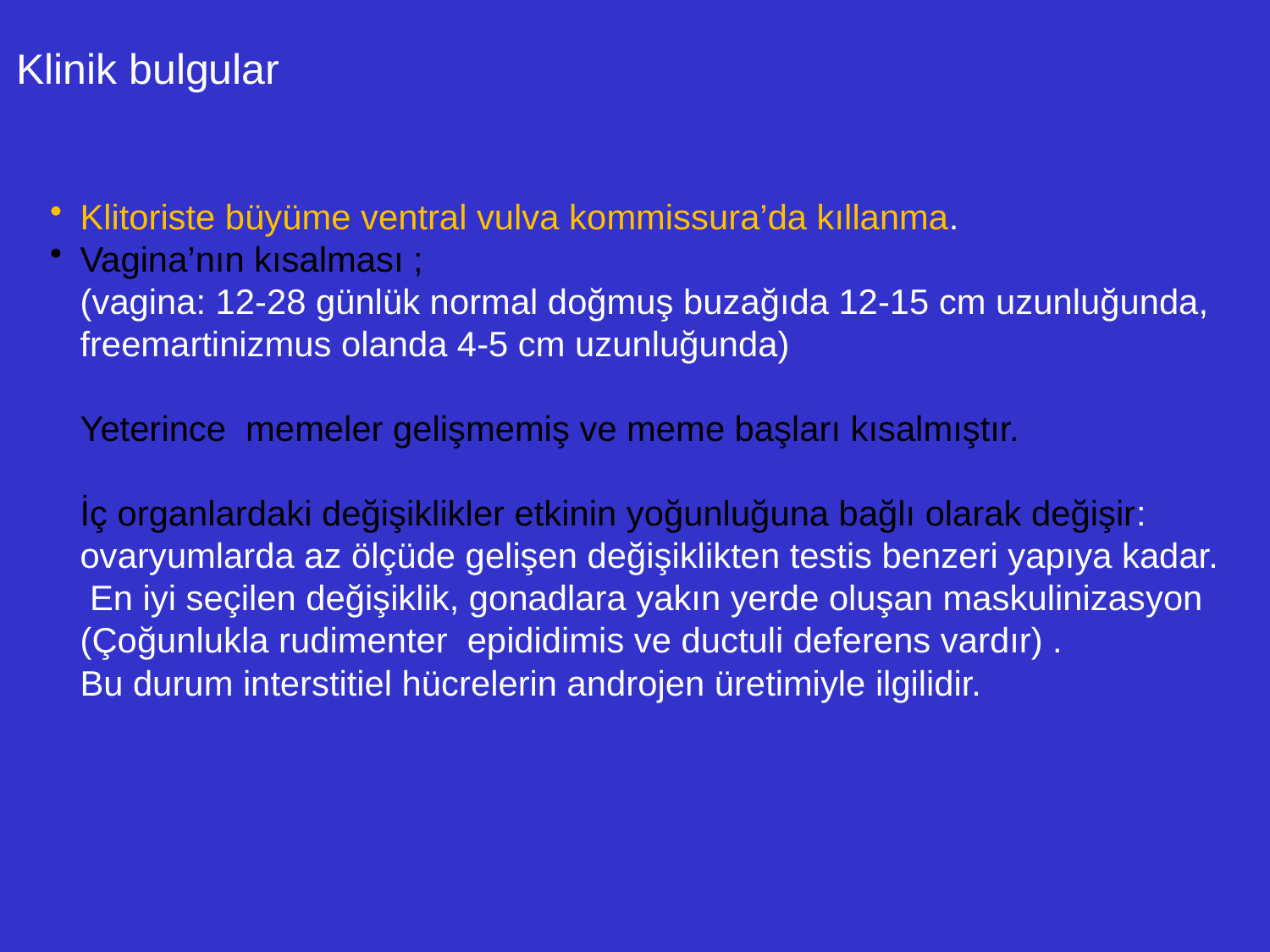

Klinik bulgular

Klitoriste büyüme ventral vulva kommissura’da kıllanma.
Vagina’nın kısalması ;
(vagina: 12-28 günlük normal doğmuş buzağıda 12-15 cm uzunluğunda,
freemartinizmus olanda 4-5 cm uzunluğunda)

Yeterince  memeler gelişmemiş ve meme başları kısalmıştır.

İç organlardaki değişiklikler etkinin yoğunluğuna bağlı olarak değişir:
ovaryumlarda az ölçüde gelişen değişiklikten testis benzeri yapıya kadar.
 En iyi seçilen değişiklik, gonadlara yakın yerde oluşan maskulinizasyon
(Çoğunlukla rudimenter  epididimis ve ductuli deferens vardır) .
Bu durum interstitiel hücrelerin androjen üretimiyle ilgilidir.